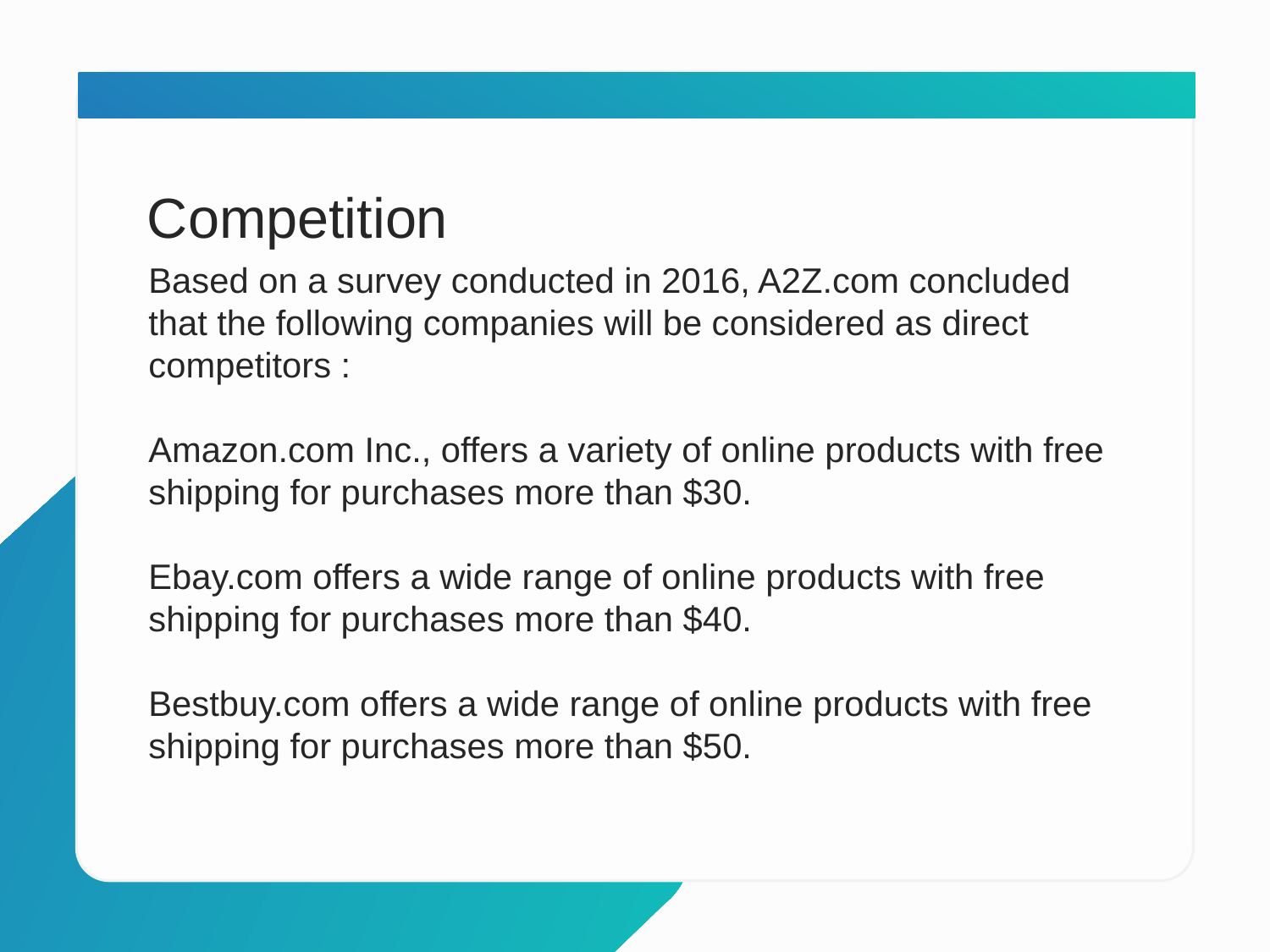

Competition
Based on a survey conducted in 2016, A2Z.com concluded that the following companies will be considered as direct competitors :
Amazon.com Inc., offers a variety of online products with free shipping for purchases more than $30.
Ebay.com offers a wide range of online products with free shipping for purchases more than $40.
Bestbuy.com offers a wide range of online products with free shipping for purchases more than $50.